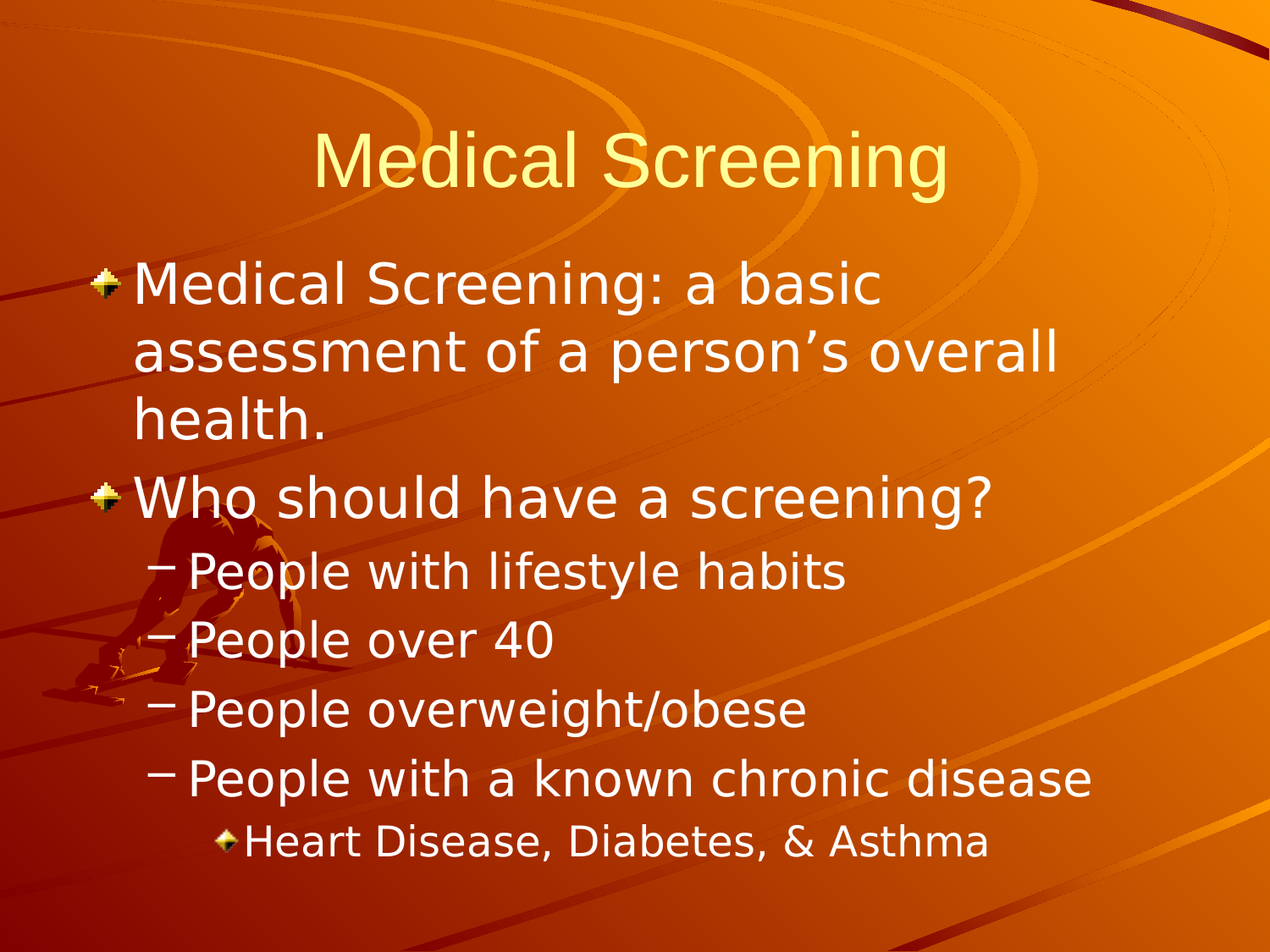

# Medical Screening
Medical Screening: a basic assessment of a person’s overall health.
Who should have a screening?
People with lifestyle habits
People over 40
People overweight/obese
People with a known chronic disease
Heart Disease, Diabetes, & Asthma